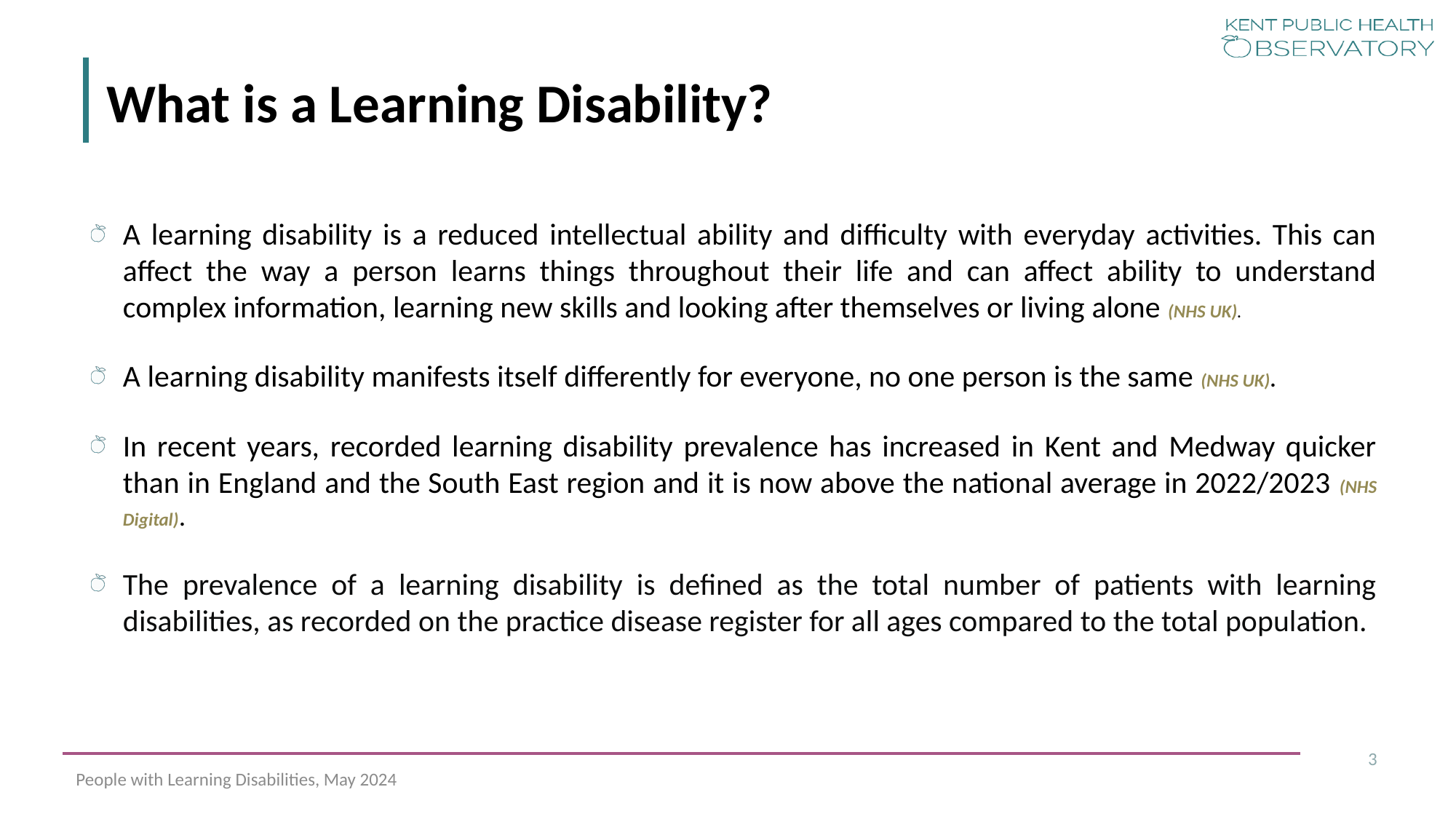

# What is a Learning Disability?

A learning disability is a reduced intellectual ability and difficulty with everyday activities. This can affect the way a person learns things throughout their life and can affect ability to understand complex information, learning new skills and looking after themselves or living alone (NHS UK).

A learning disability manifests itself differently for everyone, no one person is the same (NHS UK).

In recent years, recorded learning disability prevalence has increased in Kent and Medway quicker than in England and the South East region and it is now above the national average in 2022/2023 (NHS Digital).

The prevalence of a learning disability is defined as the total number of patients with learning disabilities, as recorded on the practice disease register for all ages compared to the total population.
3
People with Learning Disabilities, May 2024